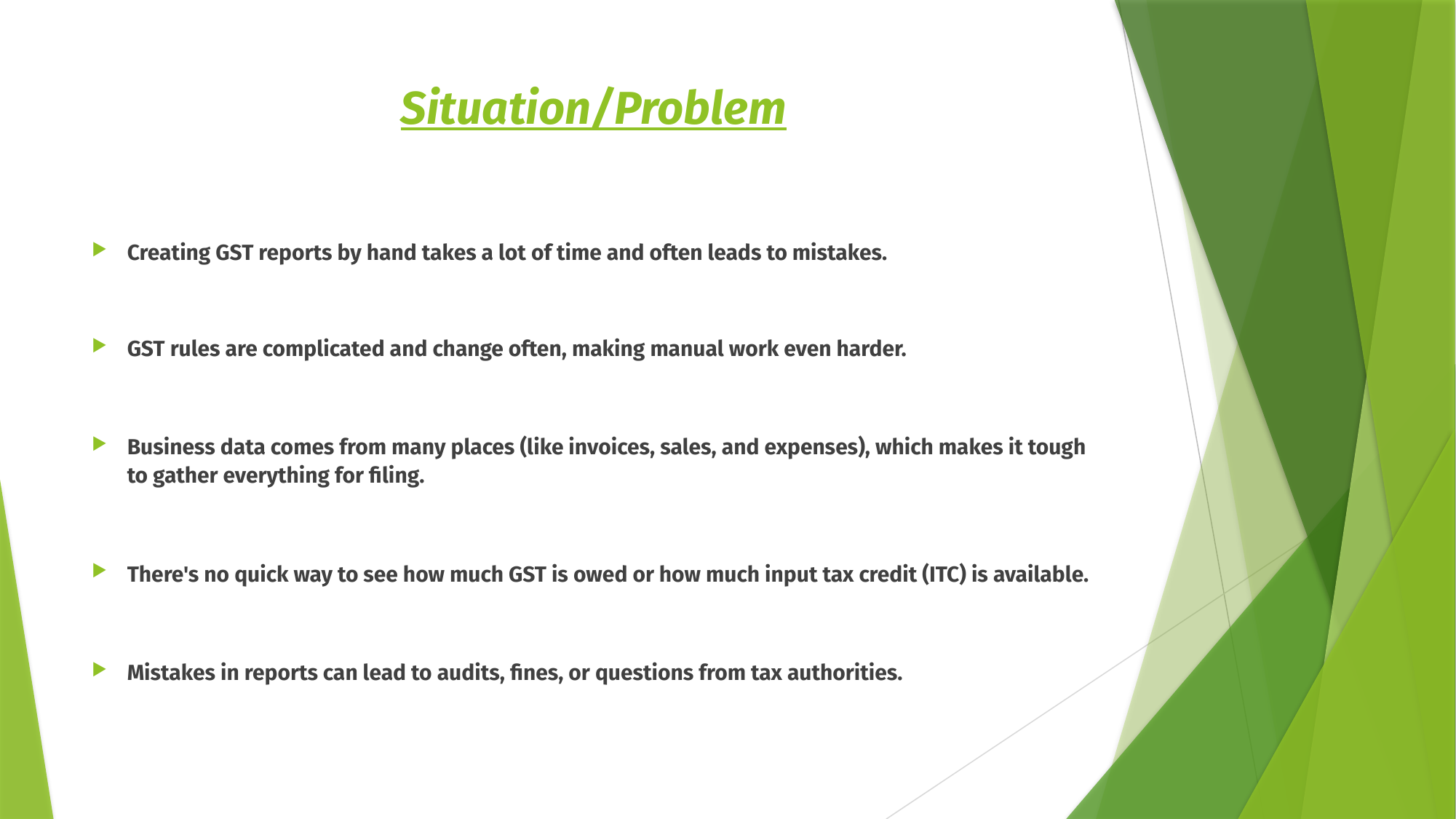

# Situation/Problem
Creating GST reports by hand takes a lot of time and often leads to mistakes.
GST rules are complicated and change often, making manual work even harder.
Business data comes from many places (like invoices, sales, and expenses), which makes it tough to gather everything for filing.
There's no quick way to see how much GST is owed or how much input tax credit (ITC) is available.
Mistakes in reports can lead to audits, fines, or questions from tax authorities.